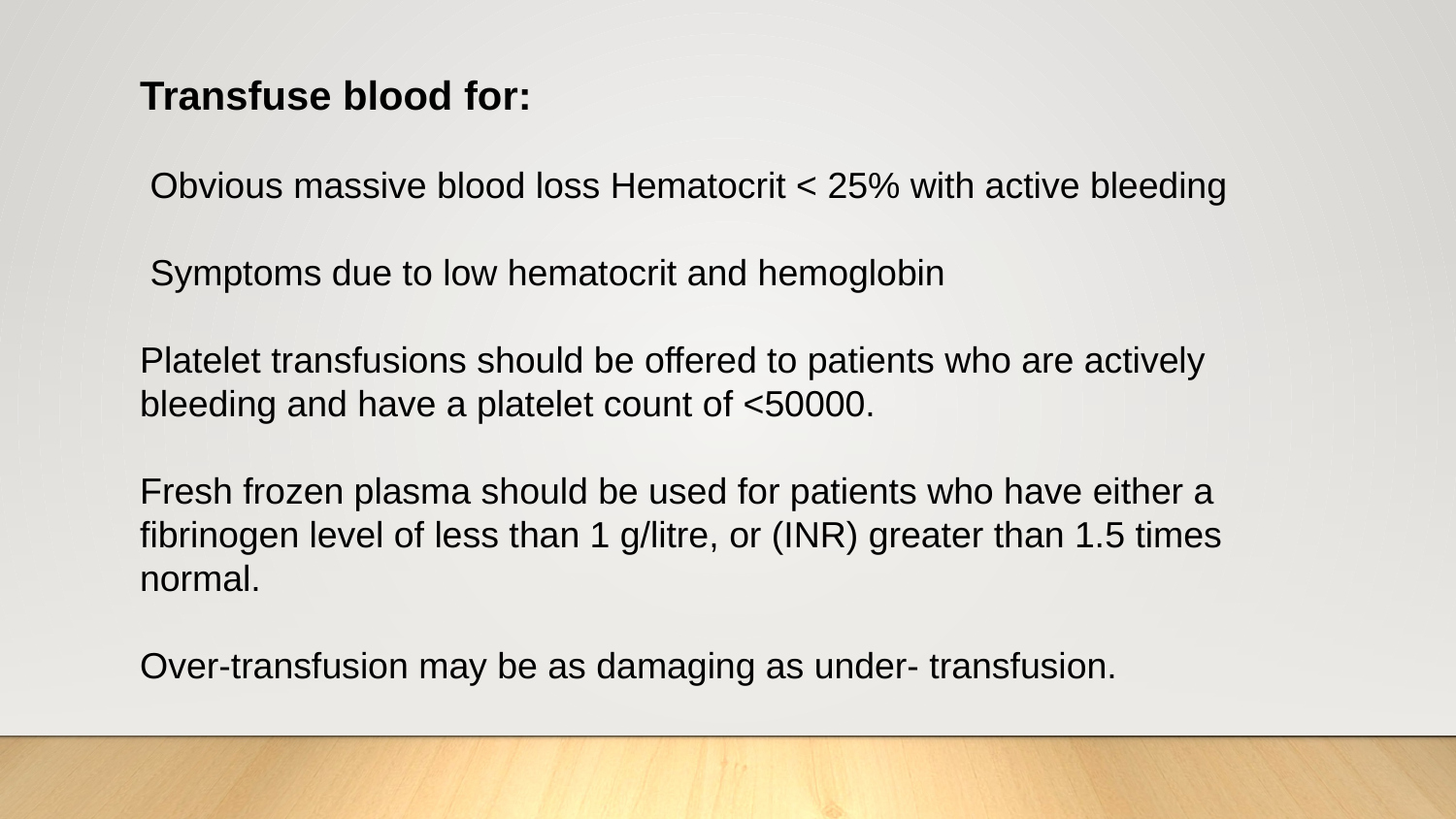

Transfuse blood for:

 Obvious massive blood loss Hematocrit < 25% with active bleeding

 Symptoms due to low hematocrit and hemoglobin

Platelet transfusions should be offered to patients who are actively bleeding and have a platelet count of <50000.

Fresh frozen plasma should be used for patients who have either a fibrinogen level of less than 1 g/litre, or (INR) greater than 1.5 times normal.

Over-transfusion may be as damaging as under- transfusion.